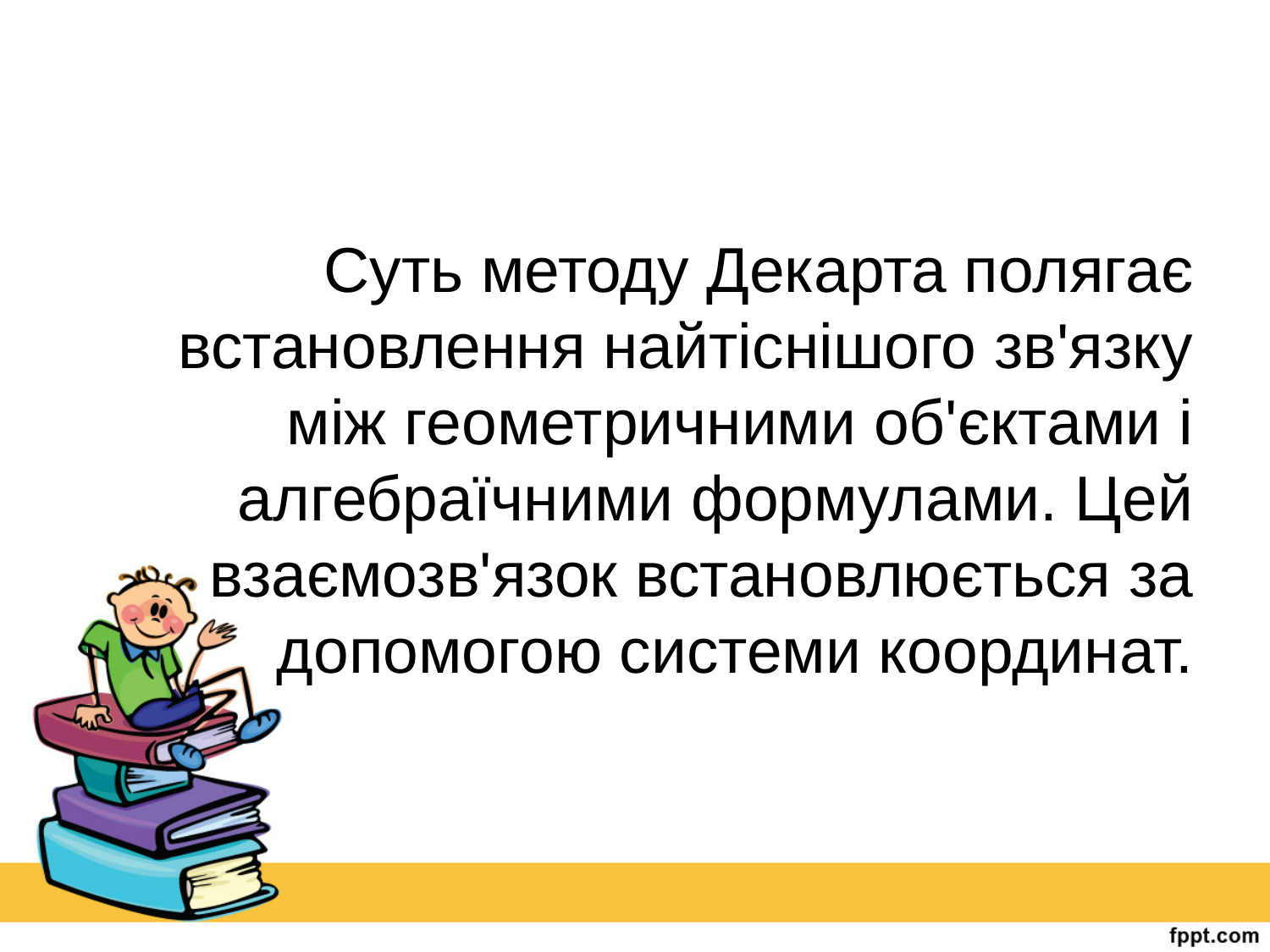

#
Суть методу Декарта полягає встановлення найтіснішого зв'язку між геометричними об'єктами і алгебраїчними формулами. Цей взаємозв'язок встановлюється за допомогою системи координат.